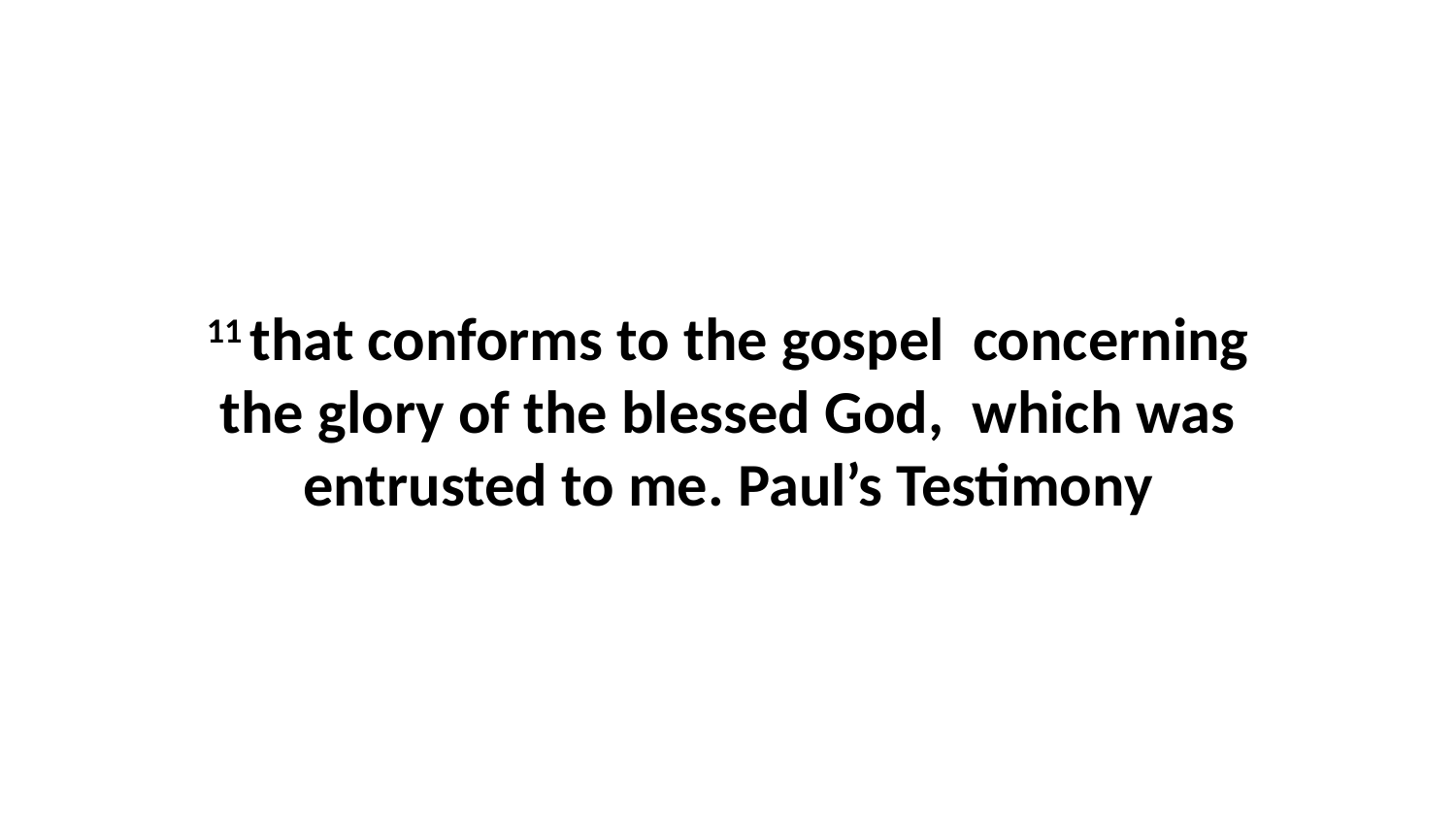

11 that conforms to the gospel  concerning the glory of the blessed God,  which was entrusted to me. Paul’s Testimony